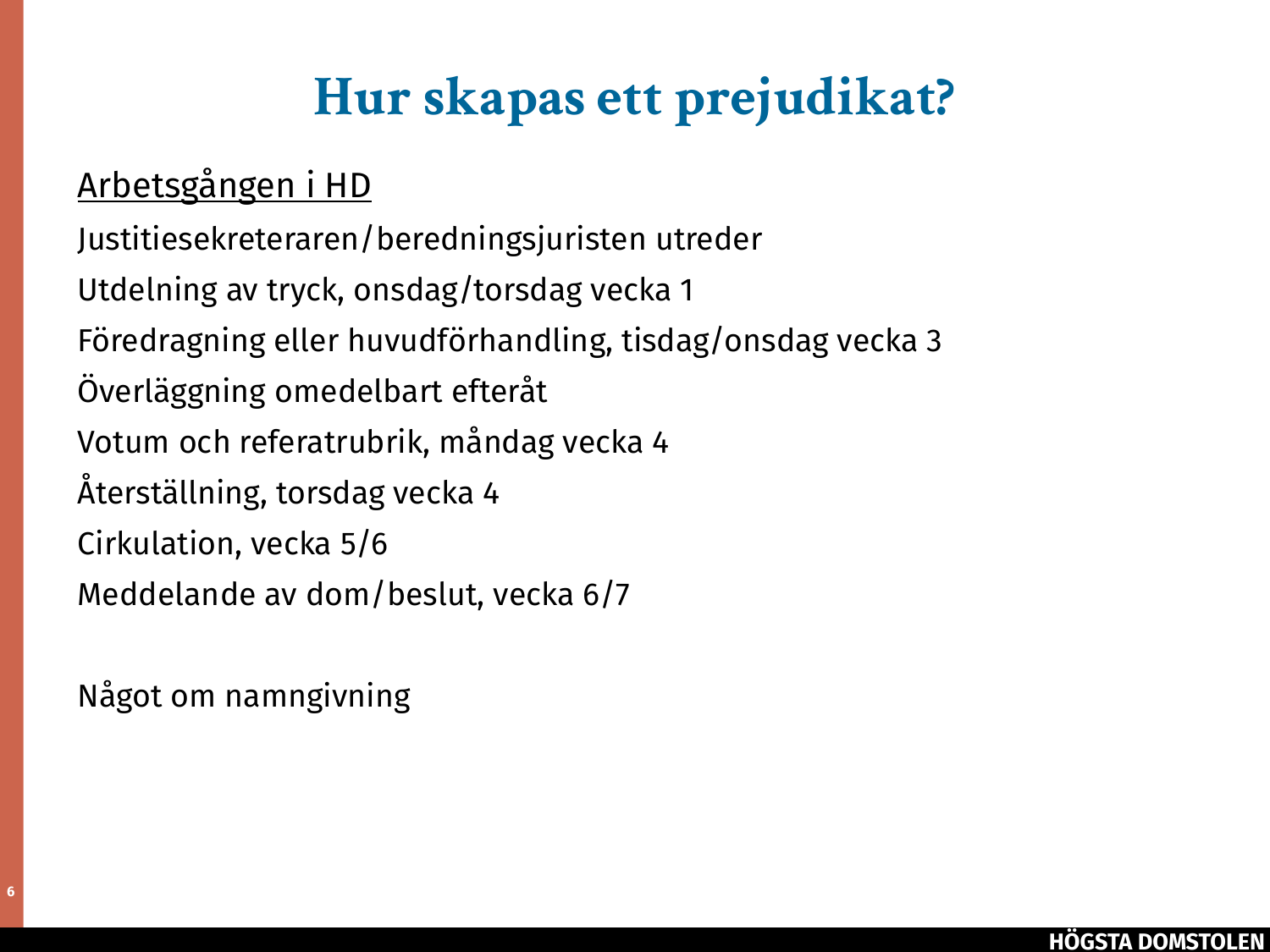

# Hur skapas ett prejudikat?
Arbetsgången i HD
Justitiesekreteraren/beredningsjuristen utreder
Utdelning av tryck, onsdag/torsdag vecka 1
Föredragning eller huvudförhandling, tisdag/onsdag vecka 3
Överläggning omedelbart efteråt
Votum och referatrubrik, måndag vecka 4
Återställning, torsdag vecka 4
Cirkulation, vecka 5/6
Meddelande av dom/beslut, vecka 6/7

Något om namngivning

HÖGSTA DOMSTOLEN